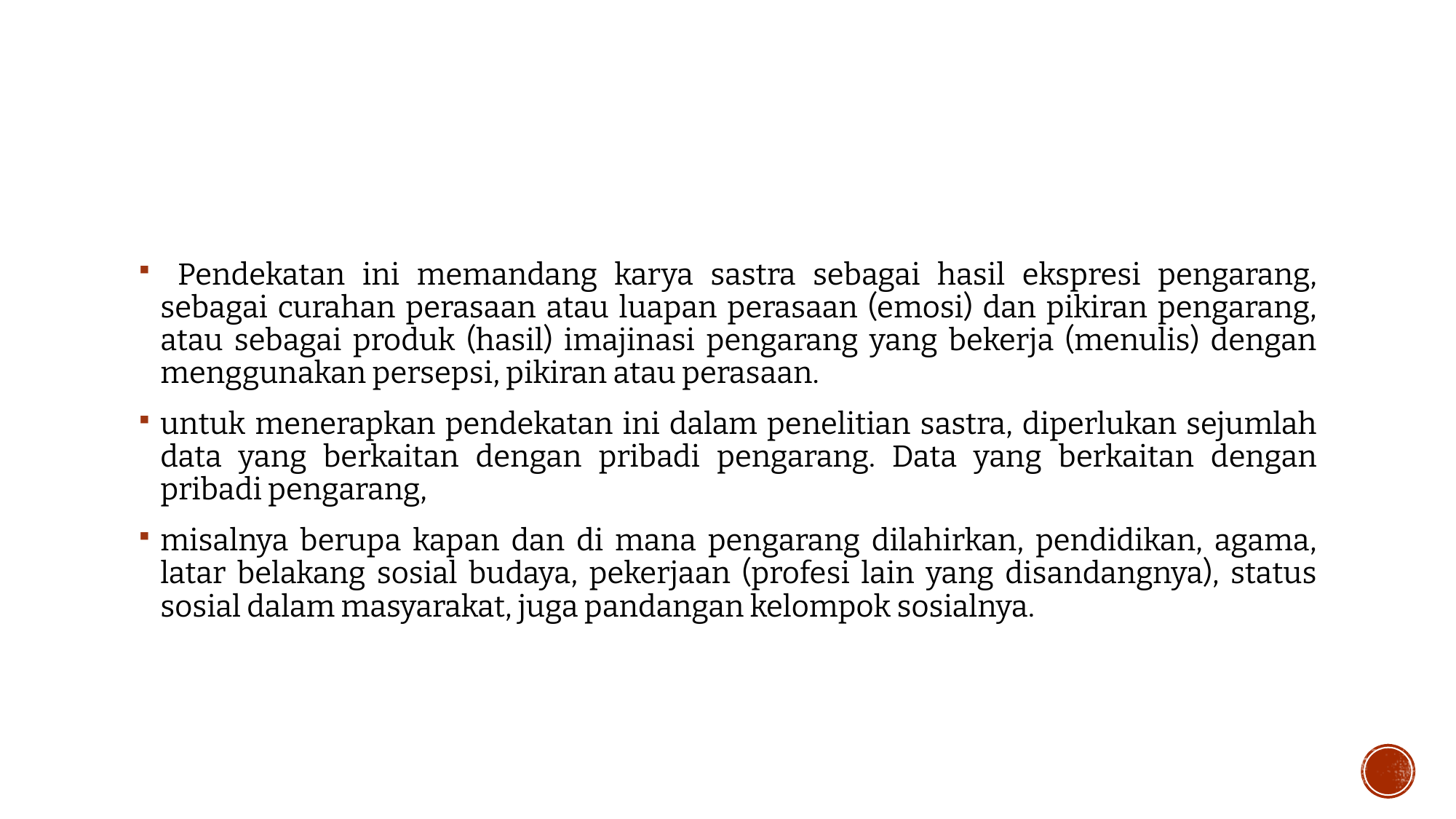

Pendekatan ini memandang karya sastra sebagai hasil ekspresi pengarang, sebagai curahan perasaan atau luapan perasaan (emosi) dan pikiran pengarang, atau sebagai produk (hasil) imajinasi pengarang yang bekerja (menulis) dengan menggunakan persepsi, pikiran atau perasaan.
untuk menerapkan pendekatan ini dalam penelitian sastra, diperlukan sejumlah data yang berkaitan dengan pribadi pengarang. Data yang berkaitan dengan pribadi pengarang,
misalnya berupa kapan dan di mana pengarang dilahirkan, pendidikan, agama, latar belakang sosial budaya, pekerjaan (profesi lain yang disandangnya), status sosial dalam masyarakat, juga pandangan kelompok sosialnya.